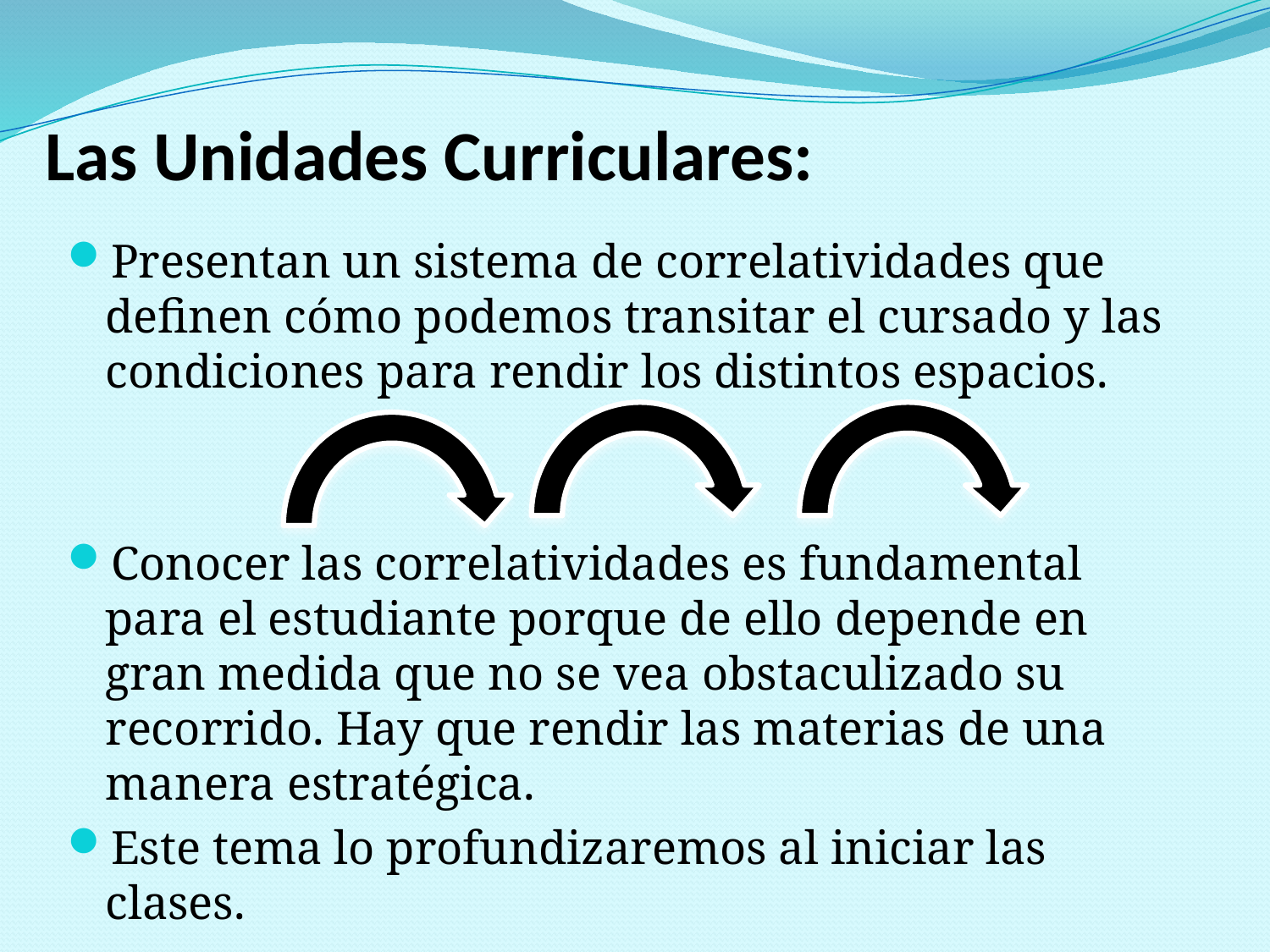

# Las Unidades Curriculares:
Presentan un sistema de correlatividades que definen cómo podemos transitar el cursado y las condiciones para rendir los distintos espacios.

Conocer las correlatividades es fundamental para el estudiante porque de ello depende en gran medida que no se vea obstaculizado su recorrido. Hay que rendir las materias de una manera estratégica.
Este tema lo profundizaremos al iniciar las clases.